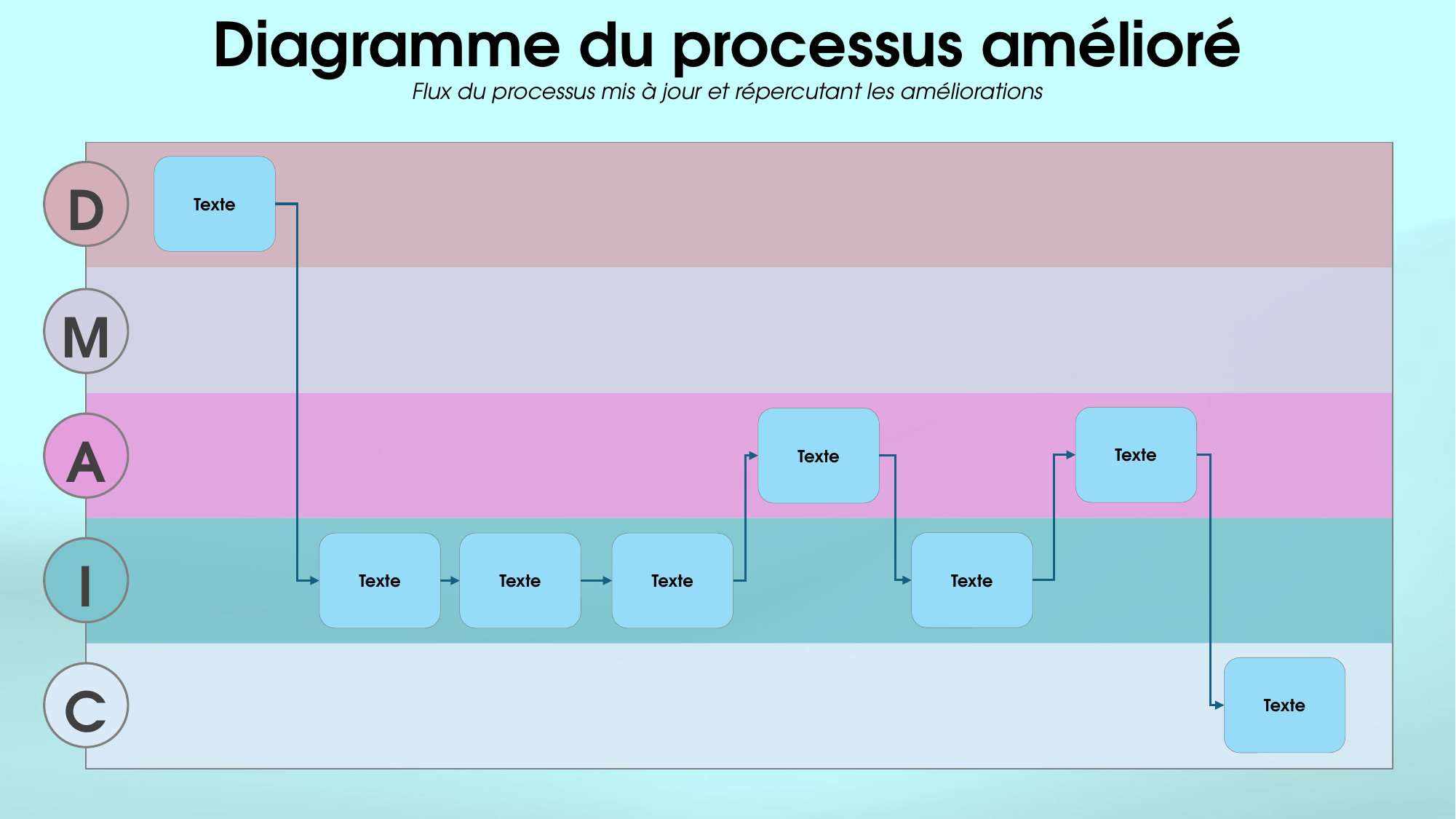

# Diagramme du processus amélioré Flux du processus mis à jour et répercutant les améliorations
|  |
| --- |
|  |
|  |
|  |
|  |
Texte
D
M
A
I
C
Texte
Texte
Texte
Texte
Texte
Texte
Texte